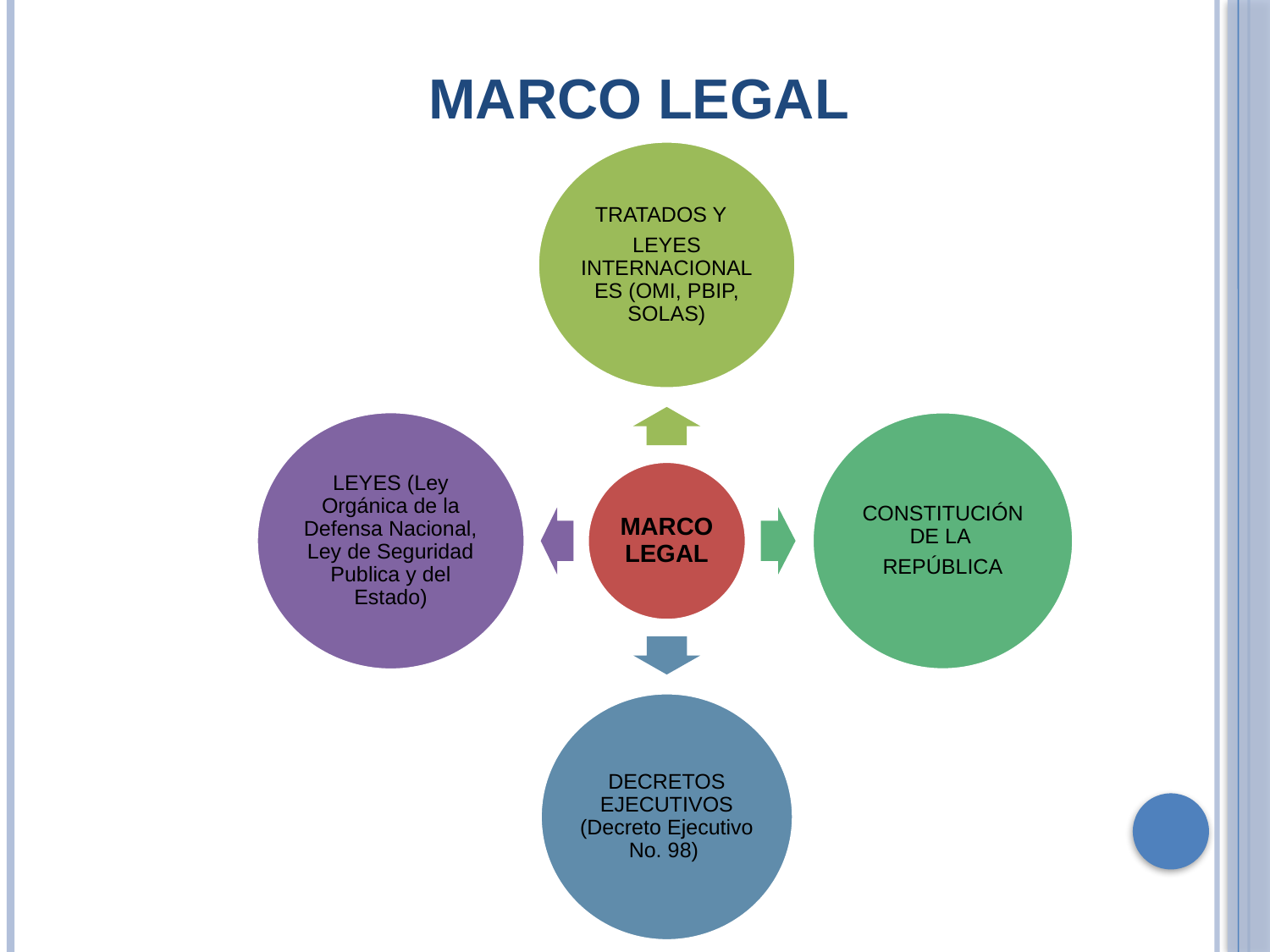

# MARCO LEGAL
MARCO LEGAL

TRATADOS Y
LEYES INTERNACIONALES (OMI, PBIP, SOLAS)

CONSTITUCIÓN DE LA
REPÚBLICA

DECRETOS EJECUTIVOS (Decreto Ejecutivo No. 98)

LEYES (Ley Orgánica de la Defensa Nacional, Ley de Seguridad Publica y del Estado)